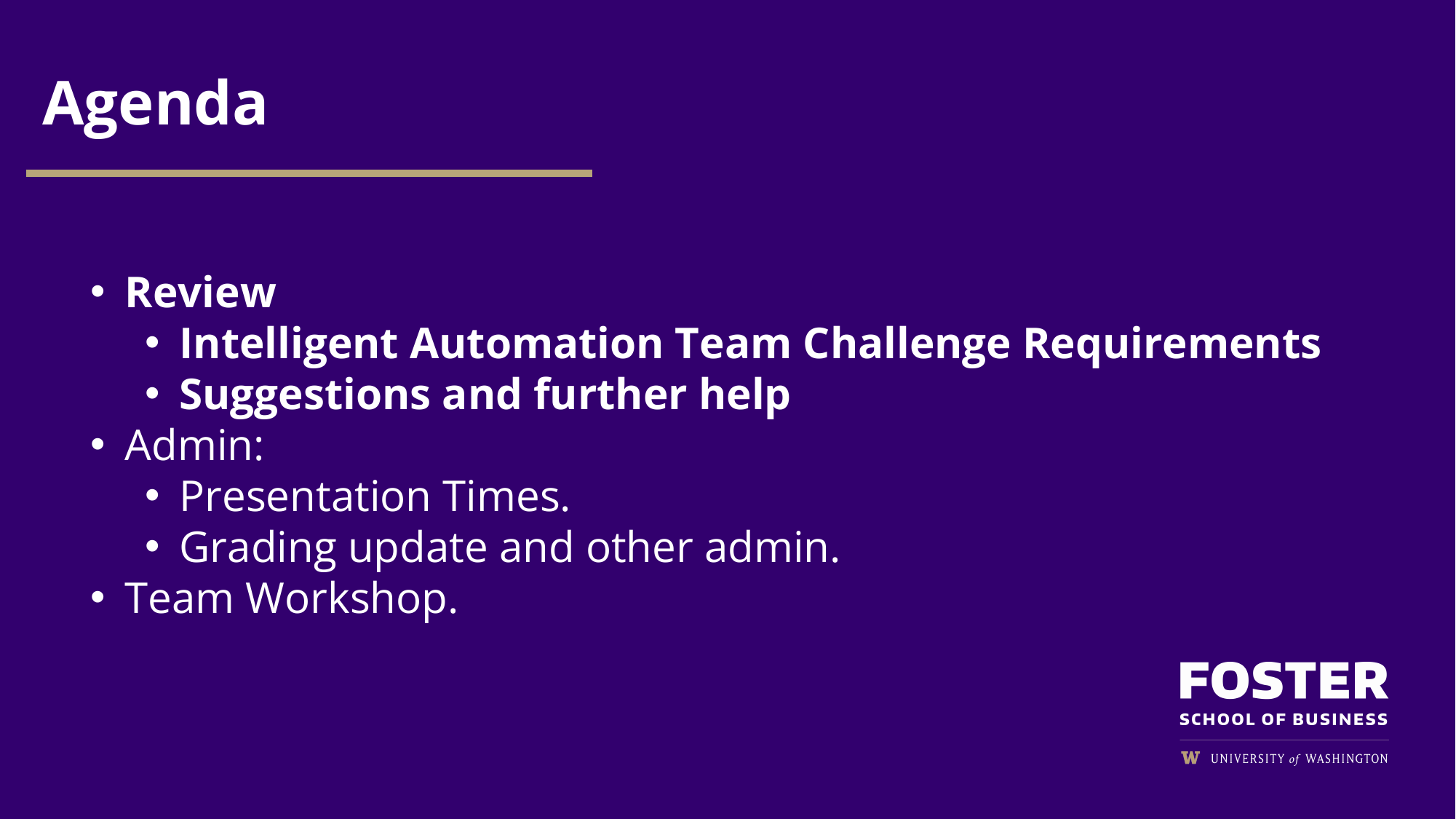

Agenda
Review
Intelligent Automation Team Challenge Requirements
Suggestions and further help
Admin:
Presentation Times.
Grading update and other admin.
Team Workshop.